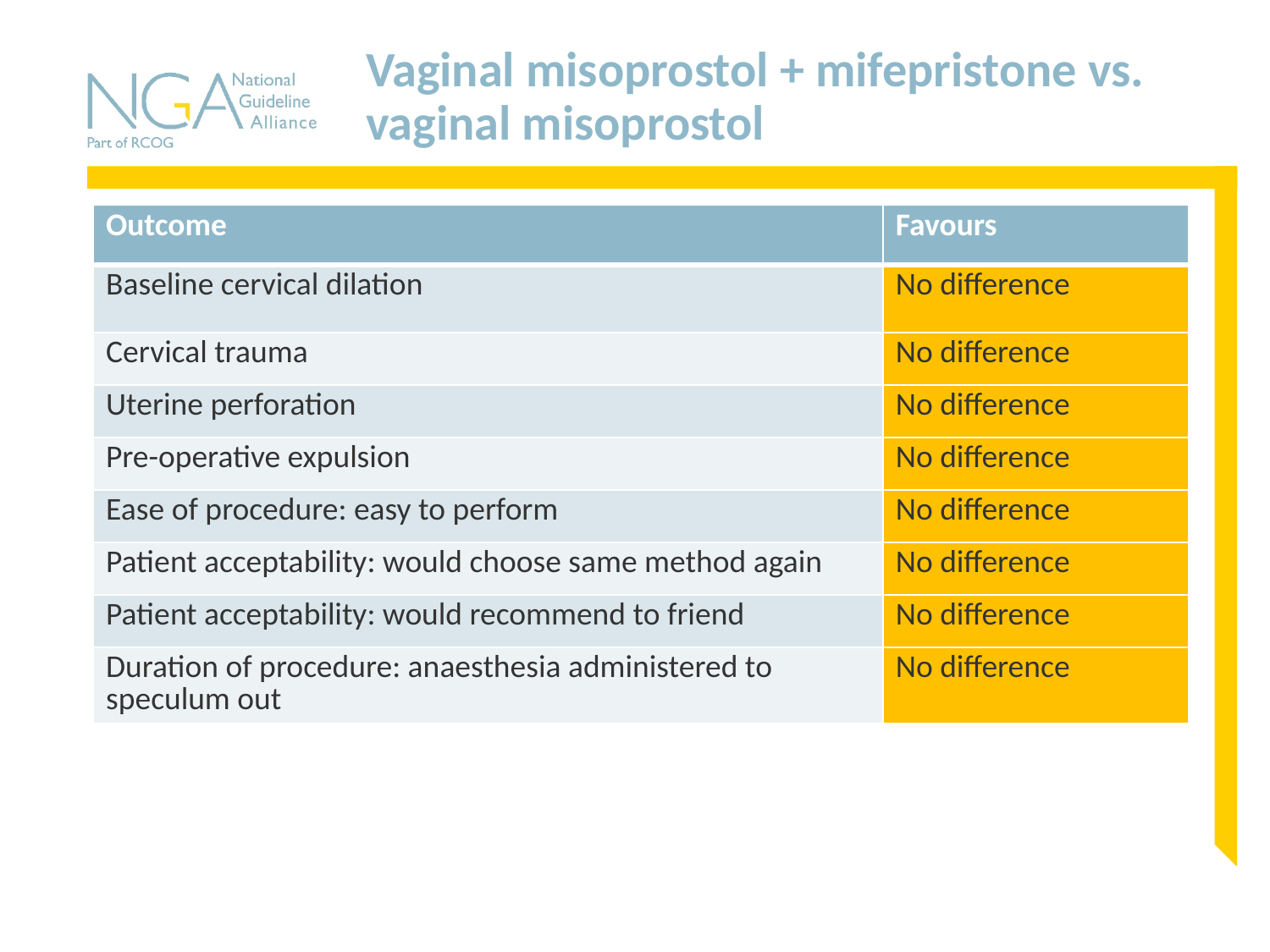

# Vaginal misoprostol + mifepristone vs. vaginal misoprostol
| Outcome | Favours |
| --- | --- |
| Baseline cervical dilation | No difference |
| Cervical trauma | No difference |
| Uterine perforation | No difference |
| Pre-operative expulsion | No difference |
| Ease of procedure: easy to perform | No difference |
| Patient acceptability: would choose same method again | No difference |
| Patient acceptability: would recommend to friend | No difference |
| Duration of procedure: anaesthesia administered to speculum out | No difference |